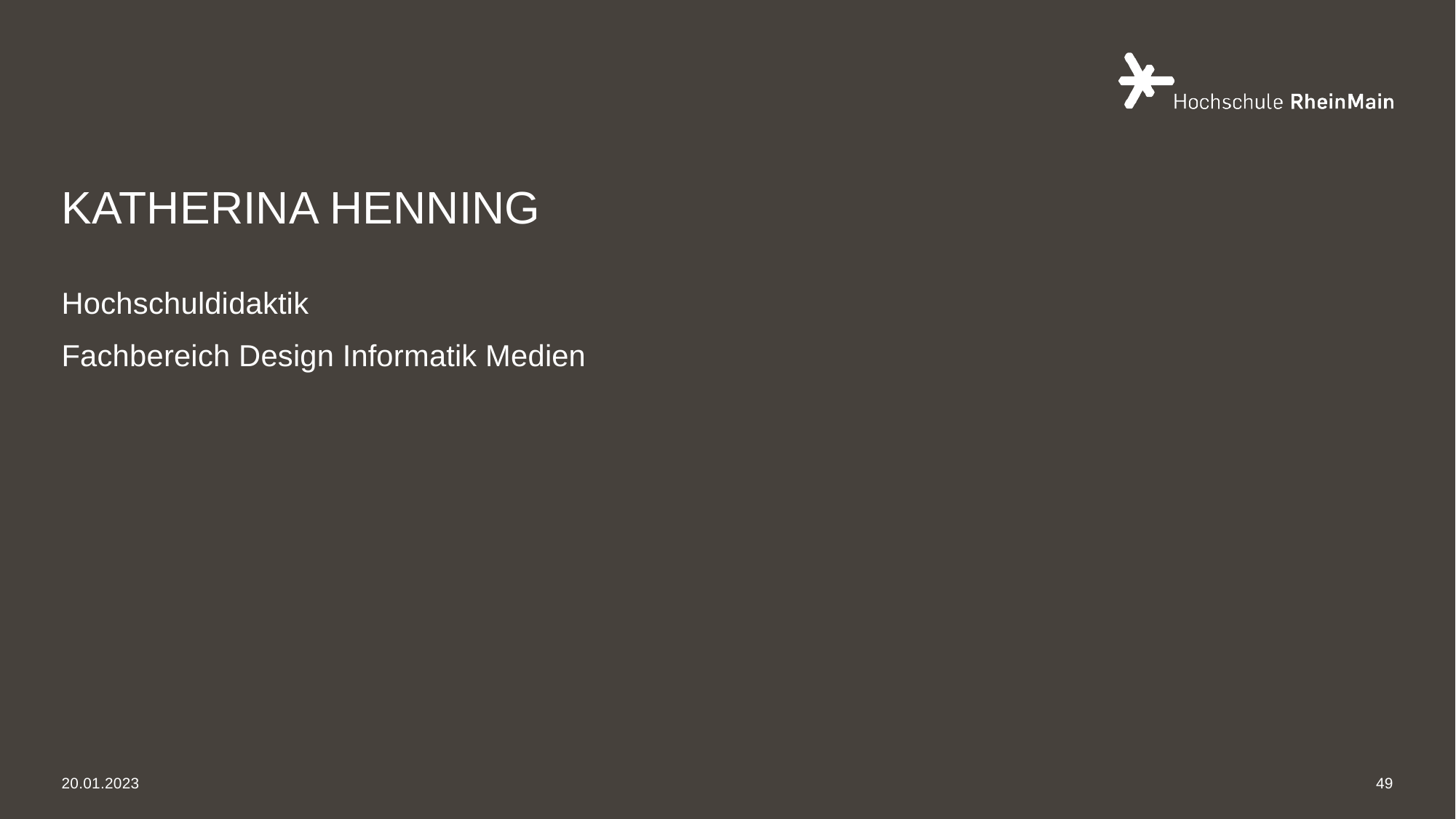

# Katherina henning
Hochschuldidaktik
Fachbereich Design Informatik Medien
20.01.2023
49